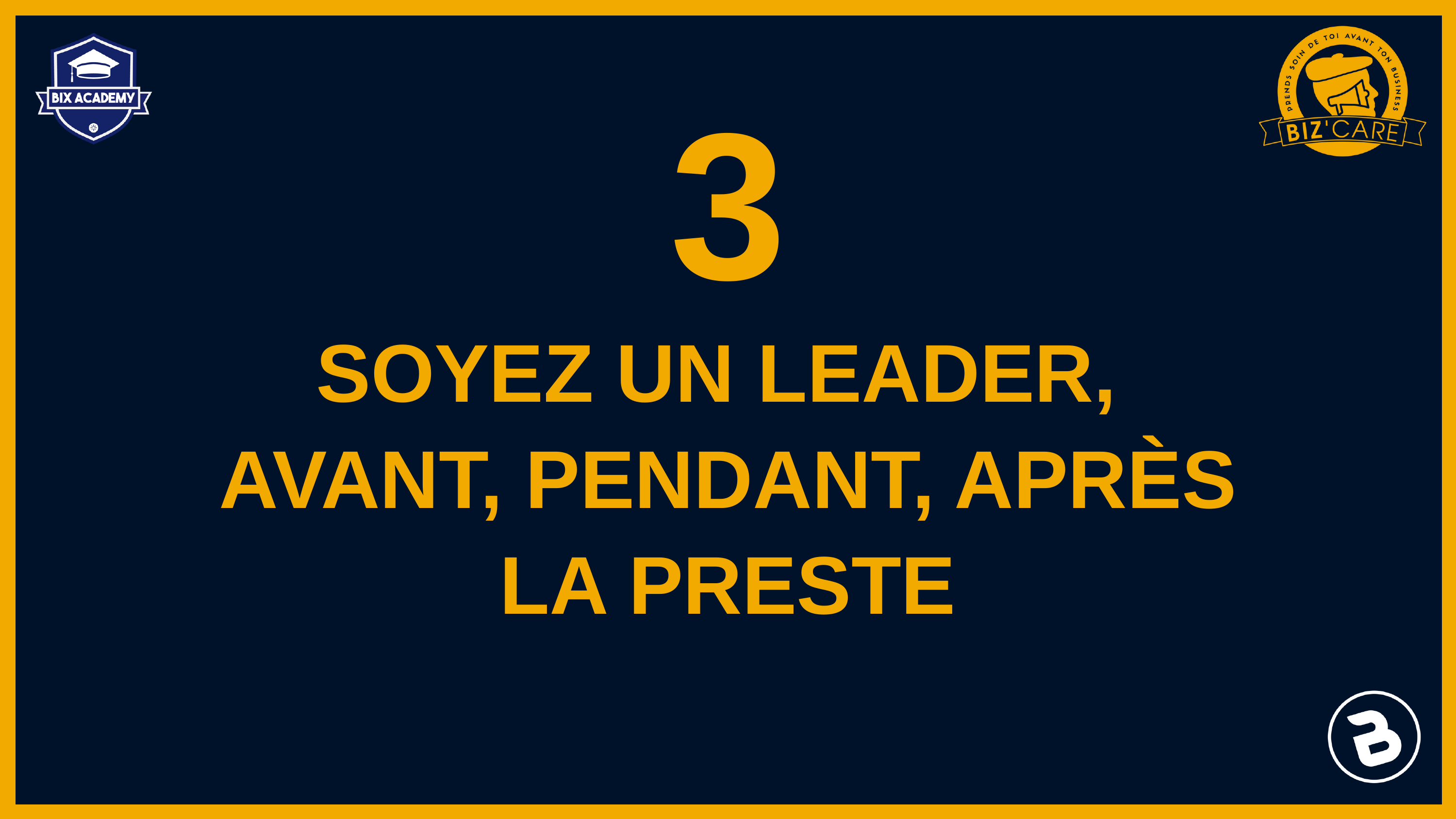

3
SOYEZ UN LEADER,
AVANT, PENDANT, APRÈS LA PRESTE